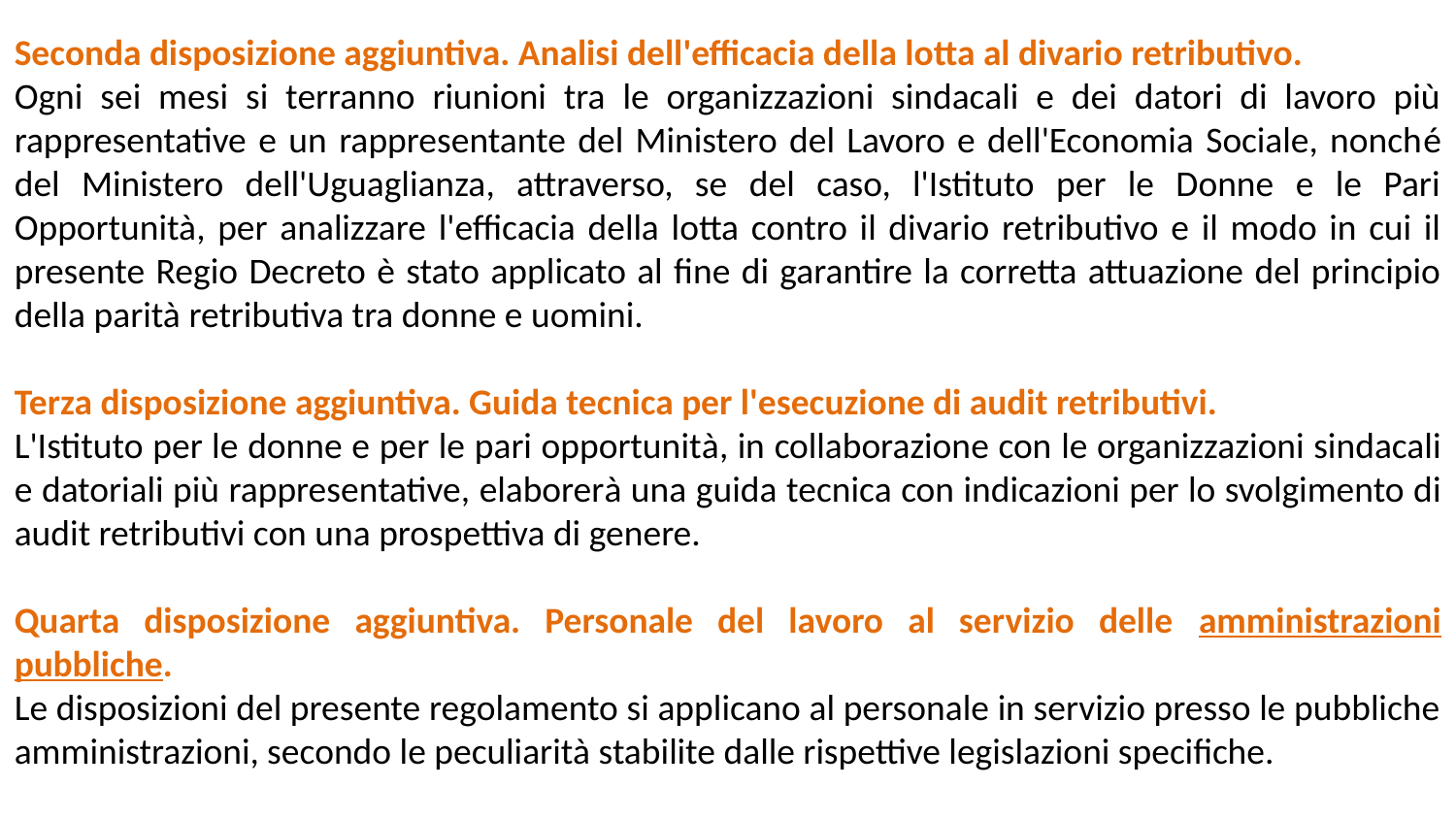

Seconda disposizione aggiuntiva. Analisi dell'efficacia della lotta al divario retributivo.
Ogni sei mesi si terranno riunioni tra le organizzazioni sindacali e dei datori di lavoro più rappresentative e un rappresentante del Ministero del Lavoro e dell'Economia Sociale, nonché del Ministero dell'Uguaglianza, attraverso, se del caso, l'Istituto per le Donne e le Pari Opportunità, per analizzare l'efficacia della lotta contro il divario retributivo e il modo in cui il presente Regio Decreto è stato applicato al fine di garantire la corretta attuazione del principio della parità retributiva tra donne e uomini.

Terza disposizione aggiuntiva. Guida tecnica per l'esecuzione di audit retributivi.
L'Istituto per le donne e per le pari opportunità, in collaborazione con le organizzazioni sindacali e datoriali più rappresentative, elaborerà una guida tecnica con indicazioni per lo svolgimento di audit retributivi con una prospettiva di genere.

Quarta disposizione aggiuntiva. Personale del lavoro al servizio delle amministrazioni pubbliche.
Le disposizioni del presente regolamento si applicano al personale in servizio presso le pubbliche amministrazioni, secondo le peculiarità stabilite dalle rispettive legislazioni specifiche.